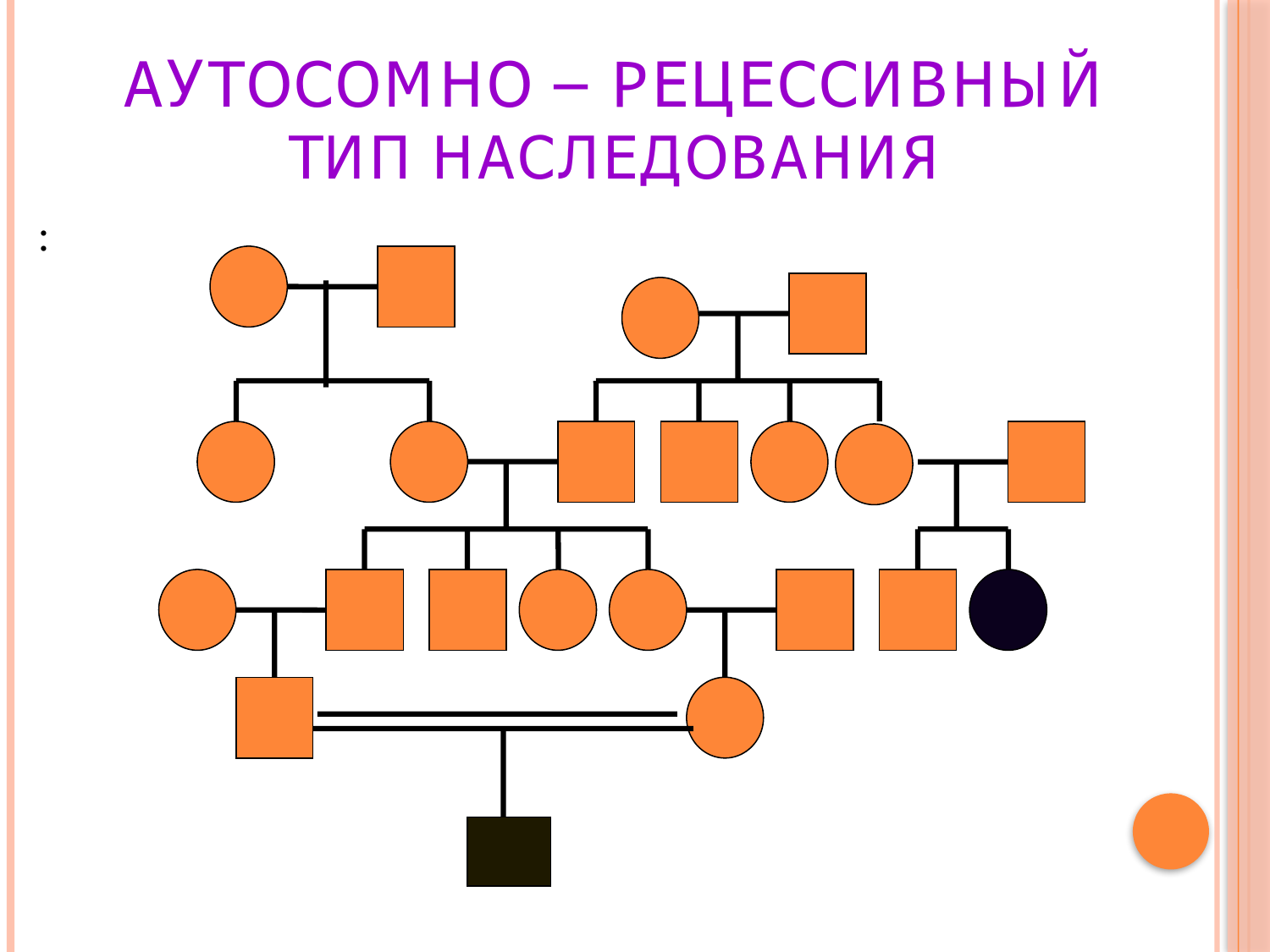

# Аутосомно – рецессивный тип наследования
: